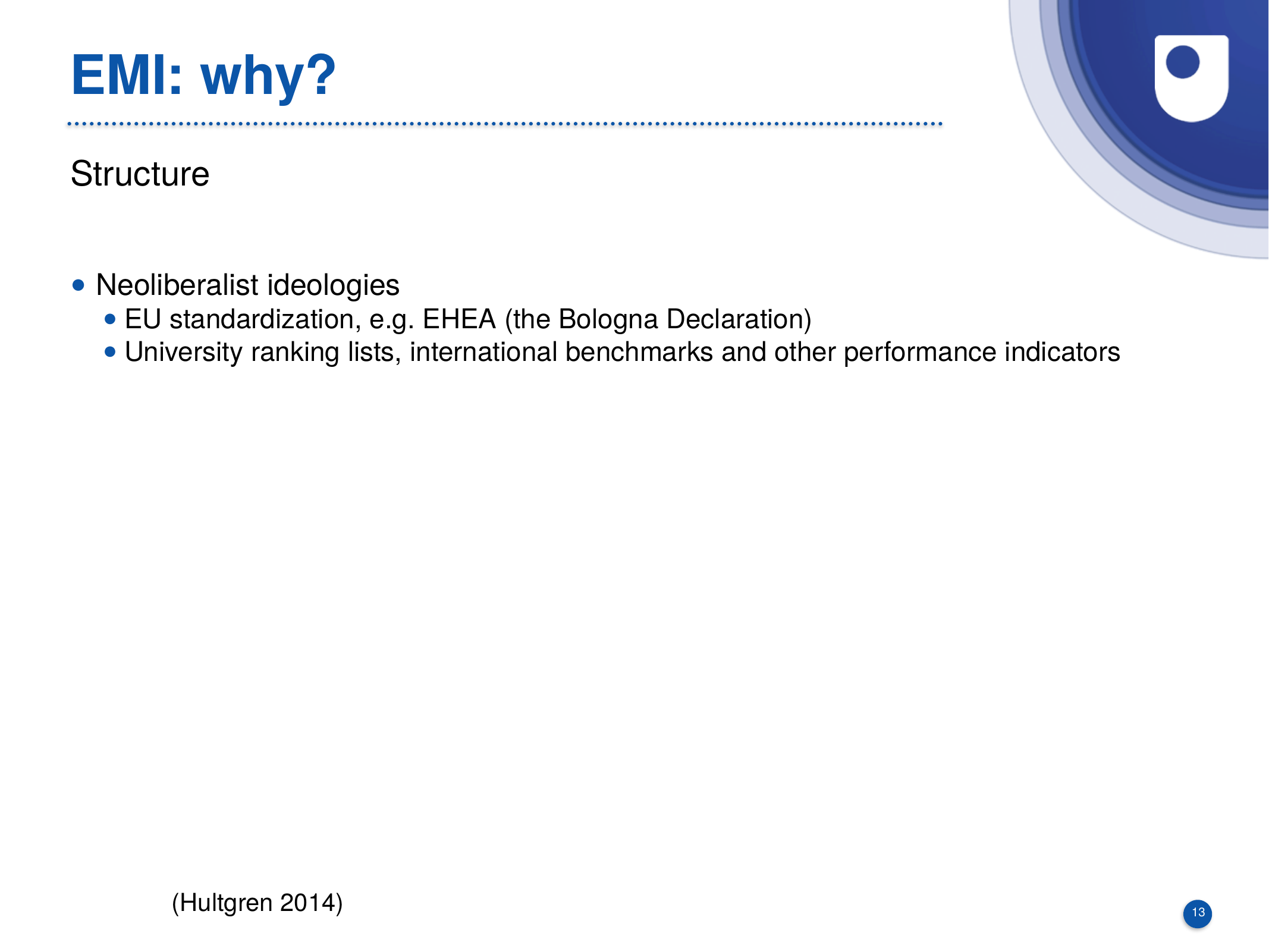

# EMI: why?
Structure
Neoliberalist ideologies
EU standardization, e.g. EHEA (the Bologna Declaration)
University ranking lists, international benchmarks and other performance indicators

											(Hultgren 2014)
13